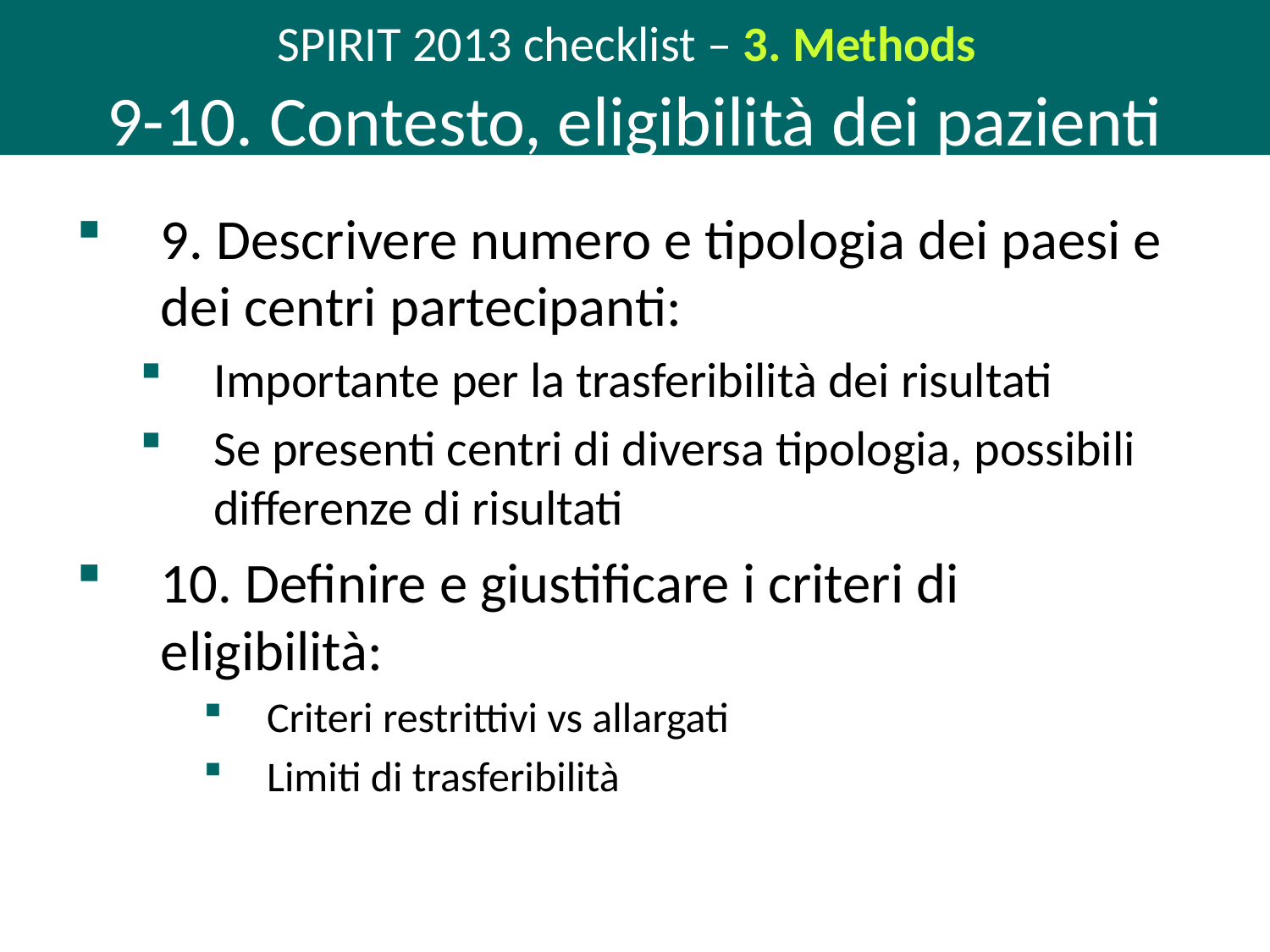

SPIRIT 2013 checklist – 3. Methods
9-10. Contesto, eligibilità dei pazienti
9. Descrivere numero e tipologia dei paesi e dei centri partecipanti:
Importante per la trasferibilità dei risultati
Se presenti centri di diversa tipologia, possibili differenze di risultati
10. Definire e giustificare i criteri di eligibilità:
Criteri restrittivi vs allargati
Limiti di trasferibilità